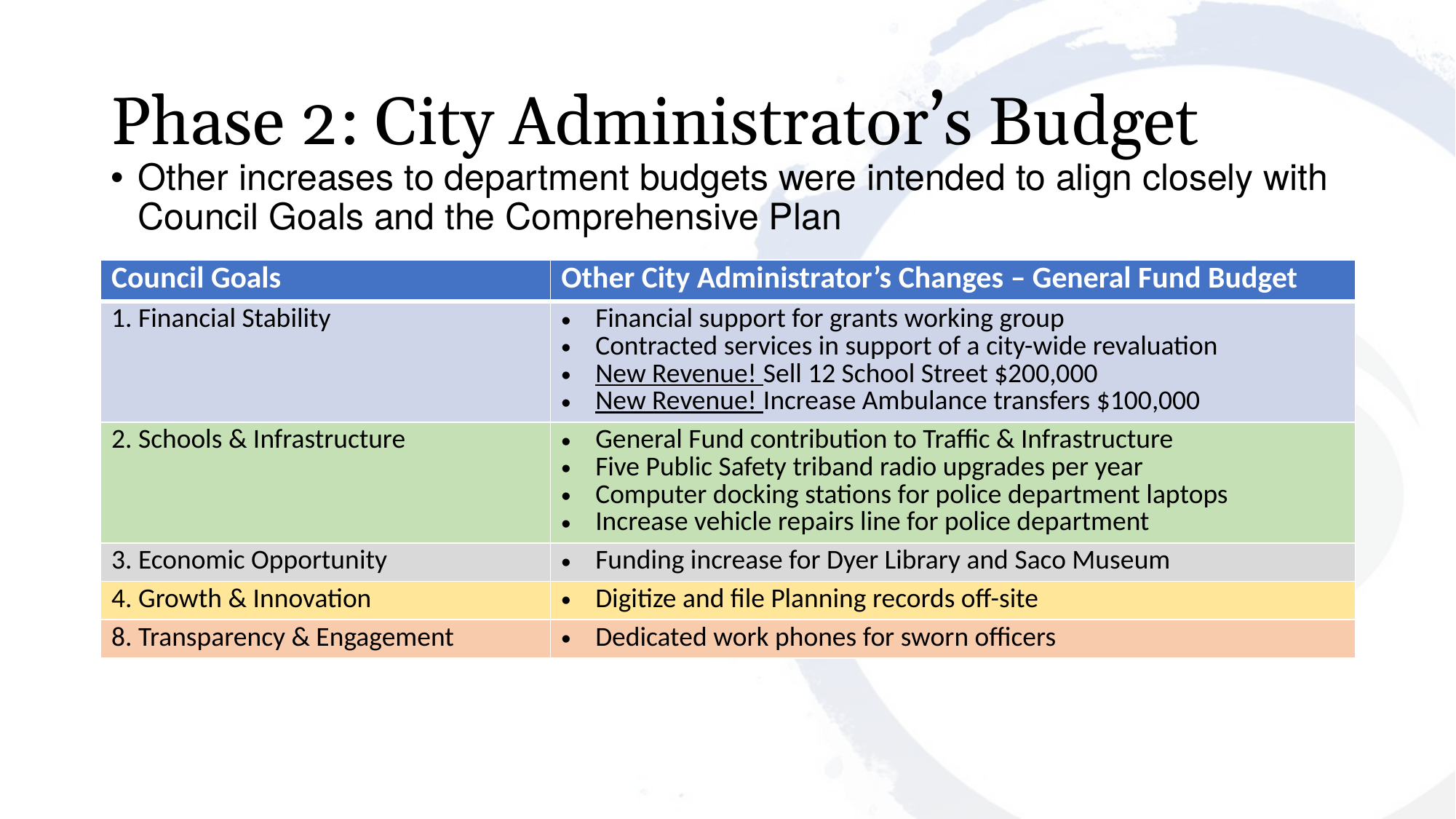

# Phase 2: City Administrator’s Budget
Other increases to department budgets were intended to align closely with Council Goals and the Comprehensive Plan

| Council Goals | Other City Administrator’s Changes – General Fund Budget |
| --- | --- |
| 1. Financial Stability | Financial support for grants working group Contracted services in support of a city-wide revaluation New Revenue! Sell 12 School Street $200,000 New Revenue! Increase Ambulance transfers $100,000 |
| 2. Schools & Infrastructure | General Fund contribution to Traffic & Infrastructure Five Public Safety triband radio upgrades per year Computer docking stations for police department laptops Increase vehicle repairs line for police department |
| 3. Economic Opportunity | Funding increase for Dyer Library and Saco Museum |
| 4. Growth & Innovation | Digitize and file Planning records off-site |
| 8. Transparency & Engagement | Dedicated work phones for sworn officers |